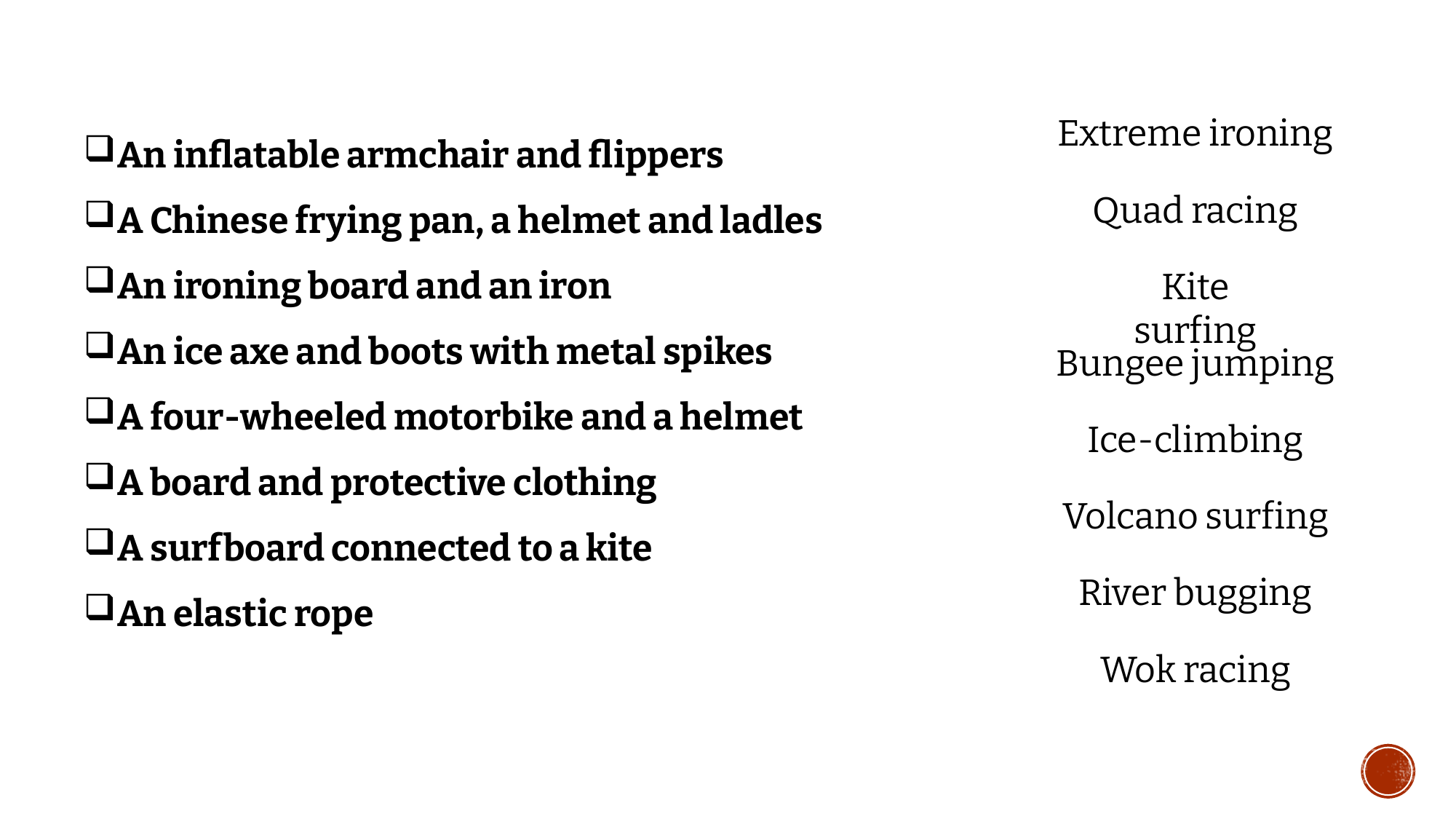

An inflatable armchair and flippers
A Chinese frying pan, a helmet and ladles
An ironing board and an iron
An ice axe and boots with metal spikes
A four-wheeled motorbike and a helmet
A board and protective clothing
A surfboard connected to a kite
An elastic rope
Extreme ironing
Quad racing
Kite surfing
Bungee jumping
Ice-climbing
Volcano surfing
River bugging
Wok racing